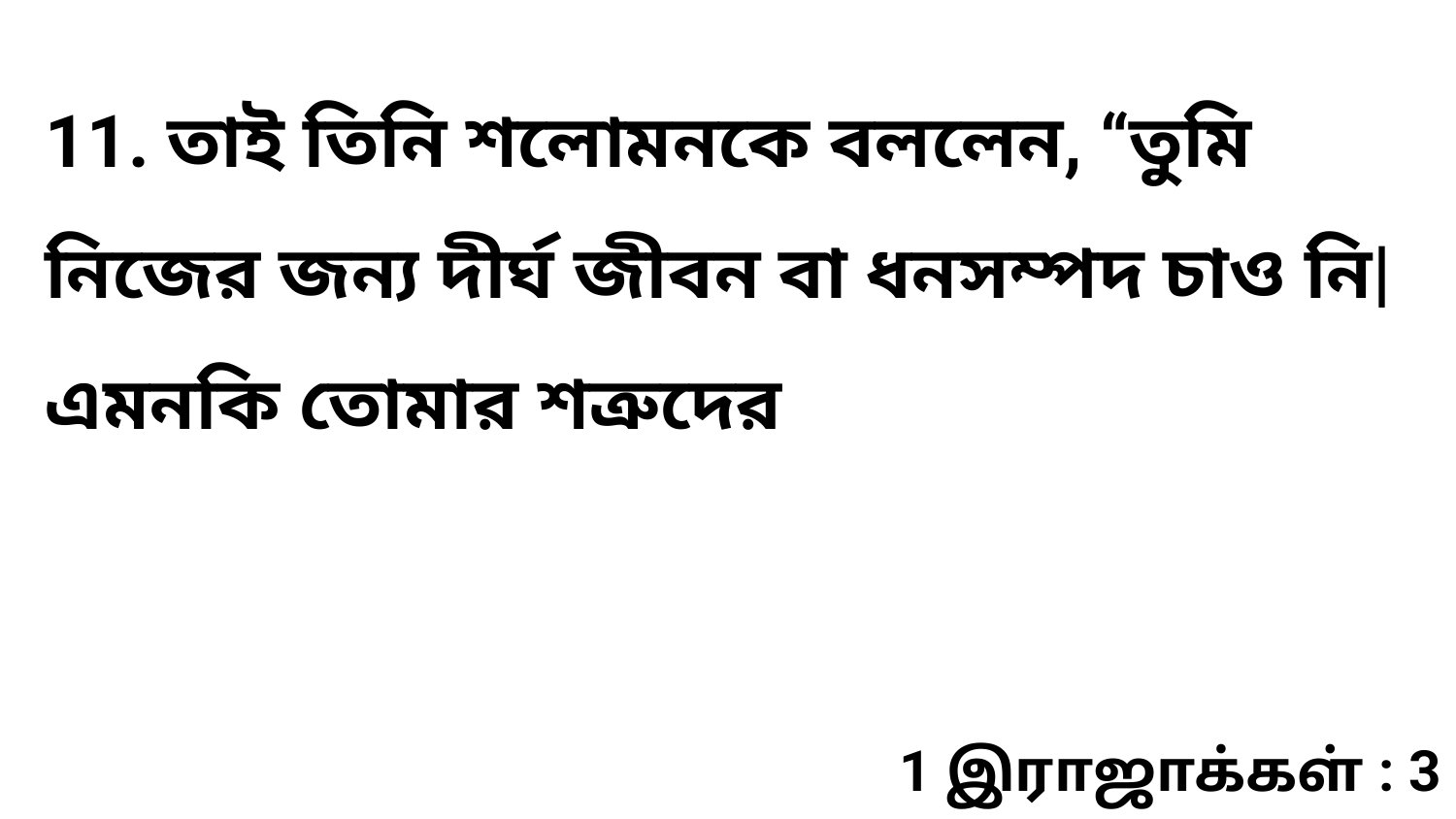

11. তাই তিনি শলোমনকে বললেন, “তুমি নিজের জন্য দীর্ঘ জীবন বা ধনসম্পদ চাও নি| এমনকি তোমার শত্রুদের
1 இராஜாக்கள் : 3